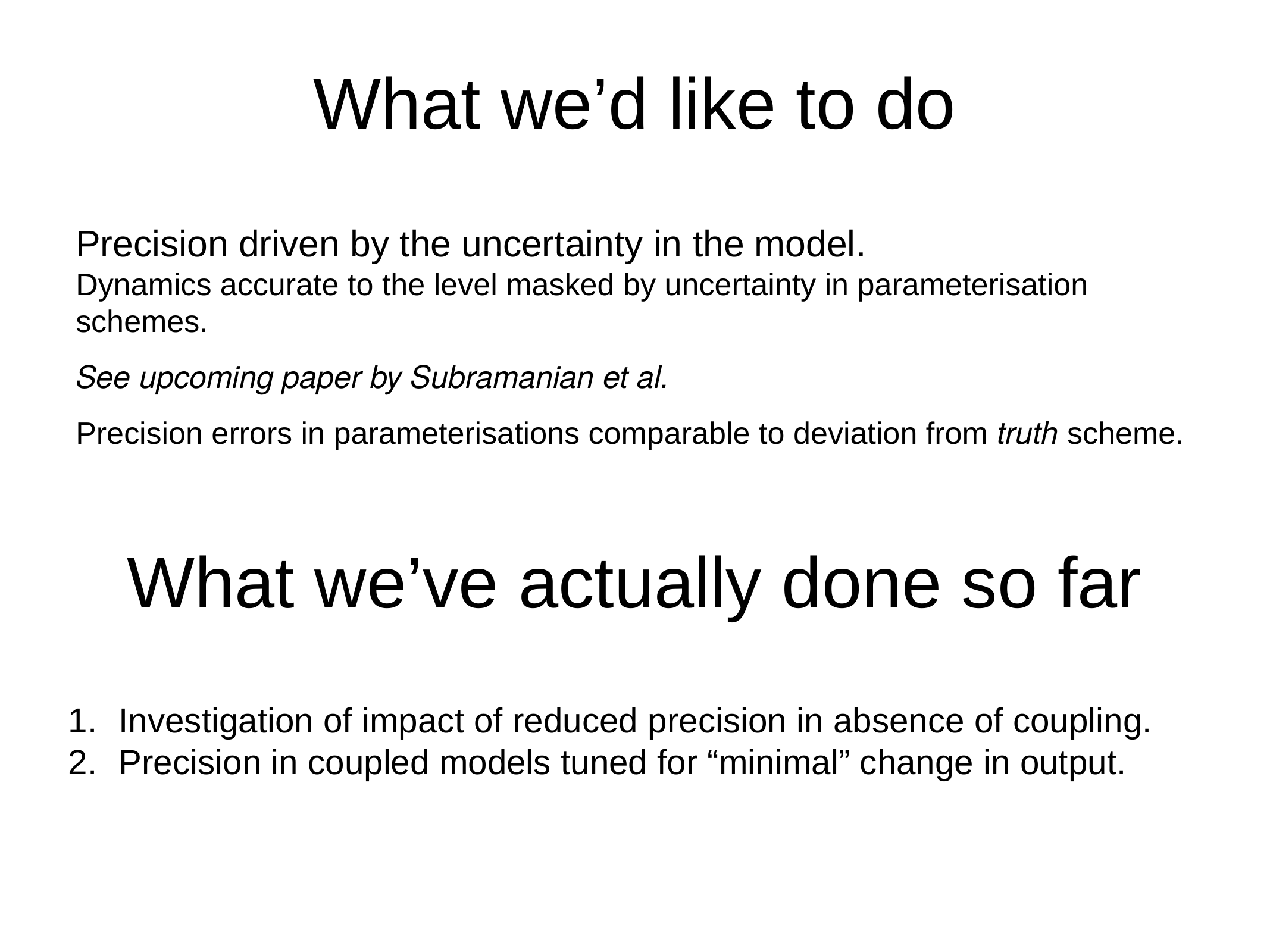

What we’d like to do
Precision driven by the uncertainty in the model.
Dynamics accurate to the level masked by uncertainty in parameterisation schemes.
See upcoming paper by Subramanian et al.
Precision errors in parameterisations comparable to deviation from truth scheme.
What we’ve actually done so far
Investigation of impact of reduced precision in absence of coupling.
Precision in coupled models tuned for “minimal” change in output.